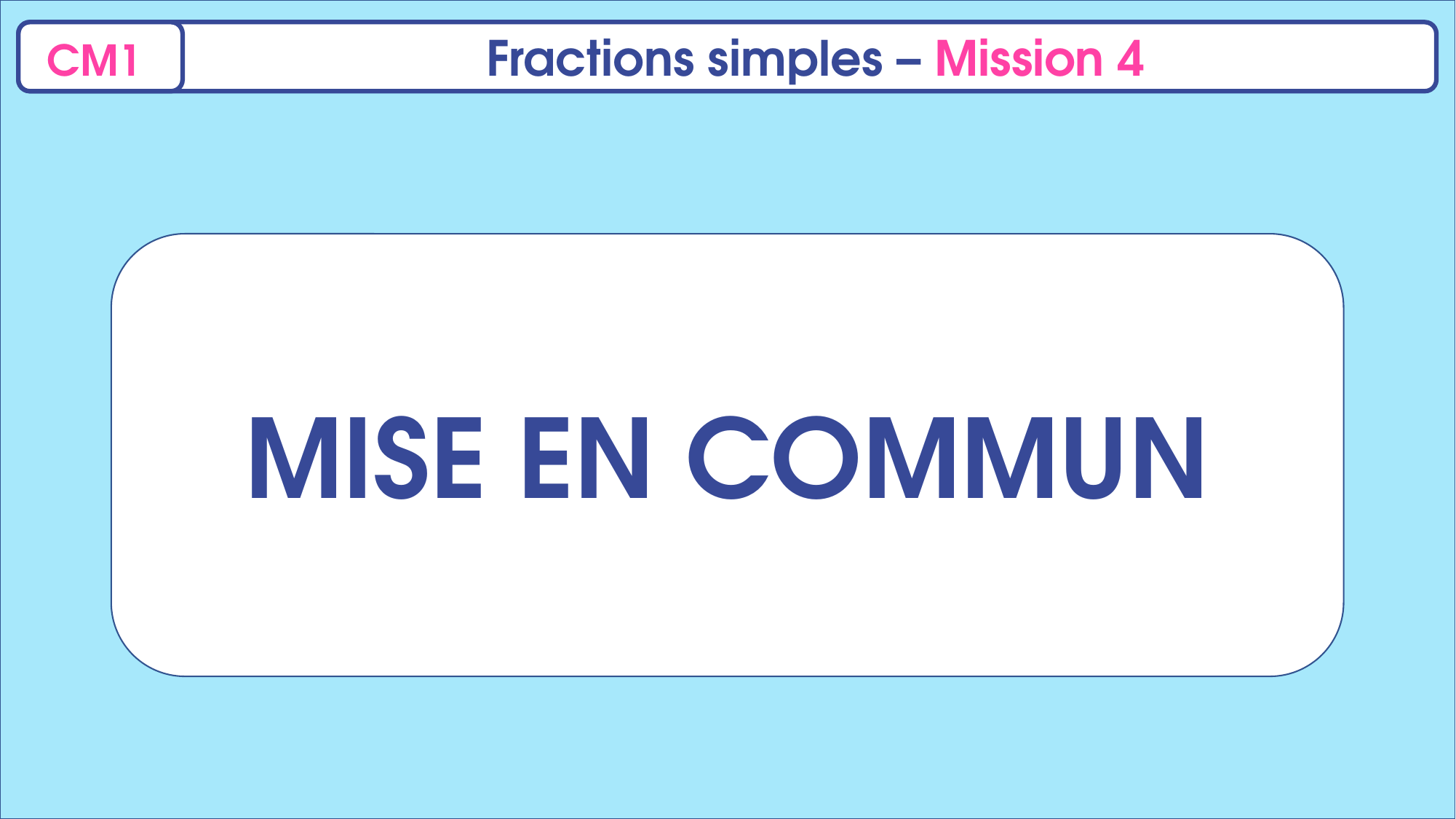

CM1
             Fractions simples – Mission 4
MISE EN COMMUN
www.maitresseherisson.com